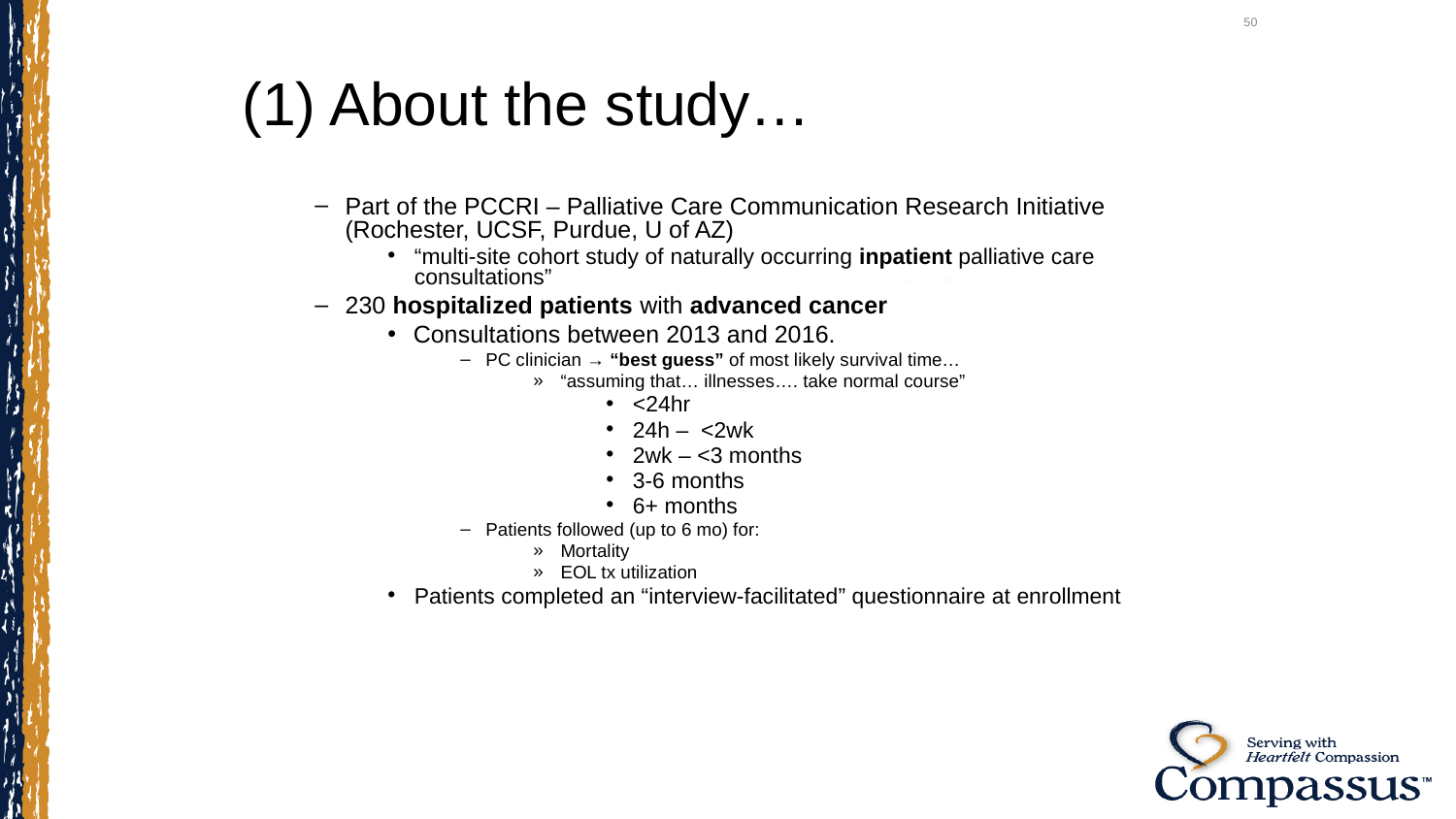

50
# (1) About the study…
Part of the PCCRI – Palliative Care Communication Research Initiative (Rochester, UCSF, Purdue, U of AZ)
“multi-site cohort study of naturally occurring inpatient palliative care consultations”
230 hospitalized patients with advanced cancer
Consultations between 2013 and 2016.
PC clinician → “best guess” of most likely survival time…
“assuming that… illnesses…. take normal course”
<24hr
24h –  <2wk
2wk – <3 months
3-6 months
6+ months
Patients followed (up to 6 mo) for:
Mortality
EOL tx utilization
Patients completed an “interview-facilitated” questionnaire at enrollment